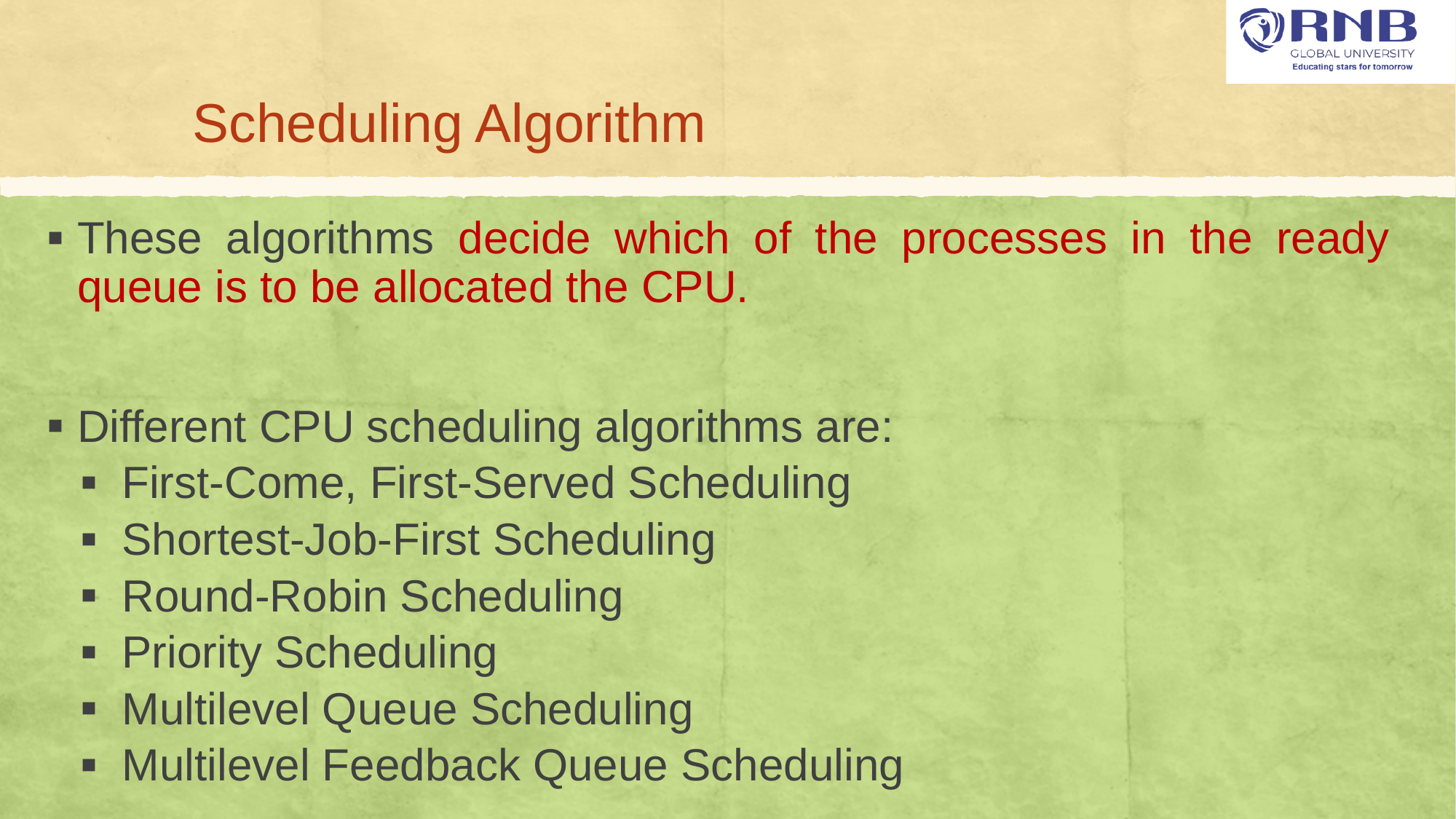

# Scheduling Algorithm
These algorithms decide which of the processes in the ready queue is to be allocated the CPU.

Different CPU scheduling algorithms are:
First-Come, First-Served Scheduling
Shortest-Job-First Scheduling
Round-Robin Scheduling
Priority Scheduling
Multilevel Queue Scheduling
Multilevel Feedback Queue Scheduling